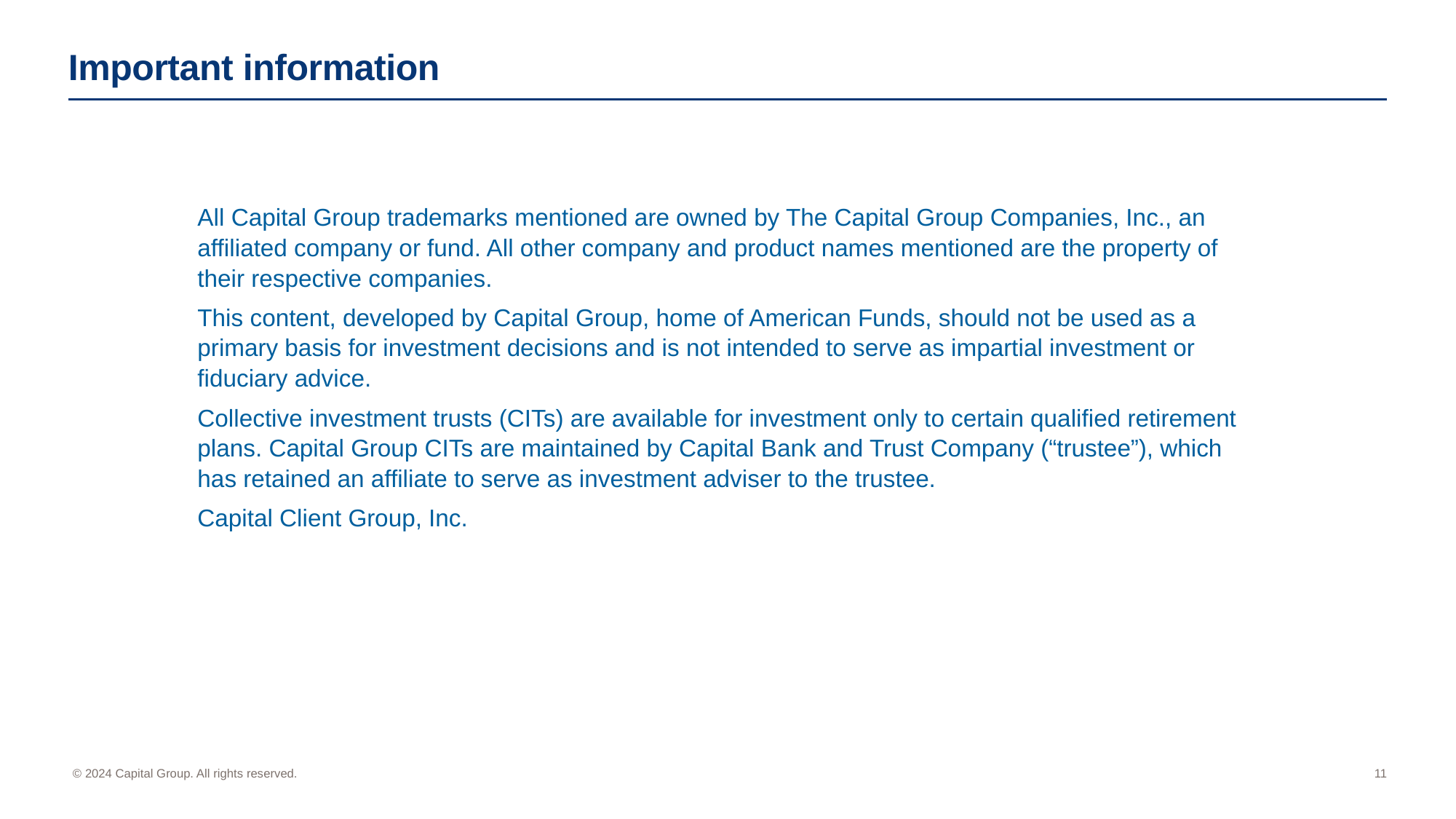

# Important information
All Capital Group trademarks mentioned are owned by The Capital Group Companies, Inc., an
affiliated company or fund. All other company and product names mentioned are the property of their respective companies.
This content, developed by Capital Group, home of American Funds, should not be used as a primary basis for investment decisions and is not intended to serve as impartial investment or fiduciary advice.
Collective investment trusts (CITs) are available for investment only to certain qualified retirement plans. Capital Group CITs are maintained by Capital Bank and Trust Company (“trustee”), which has retained an affiliate to serve as investment adviser to the trustee.
Capital Client Group, Inc.
11